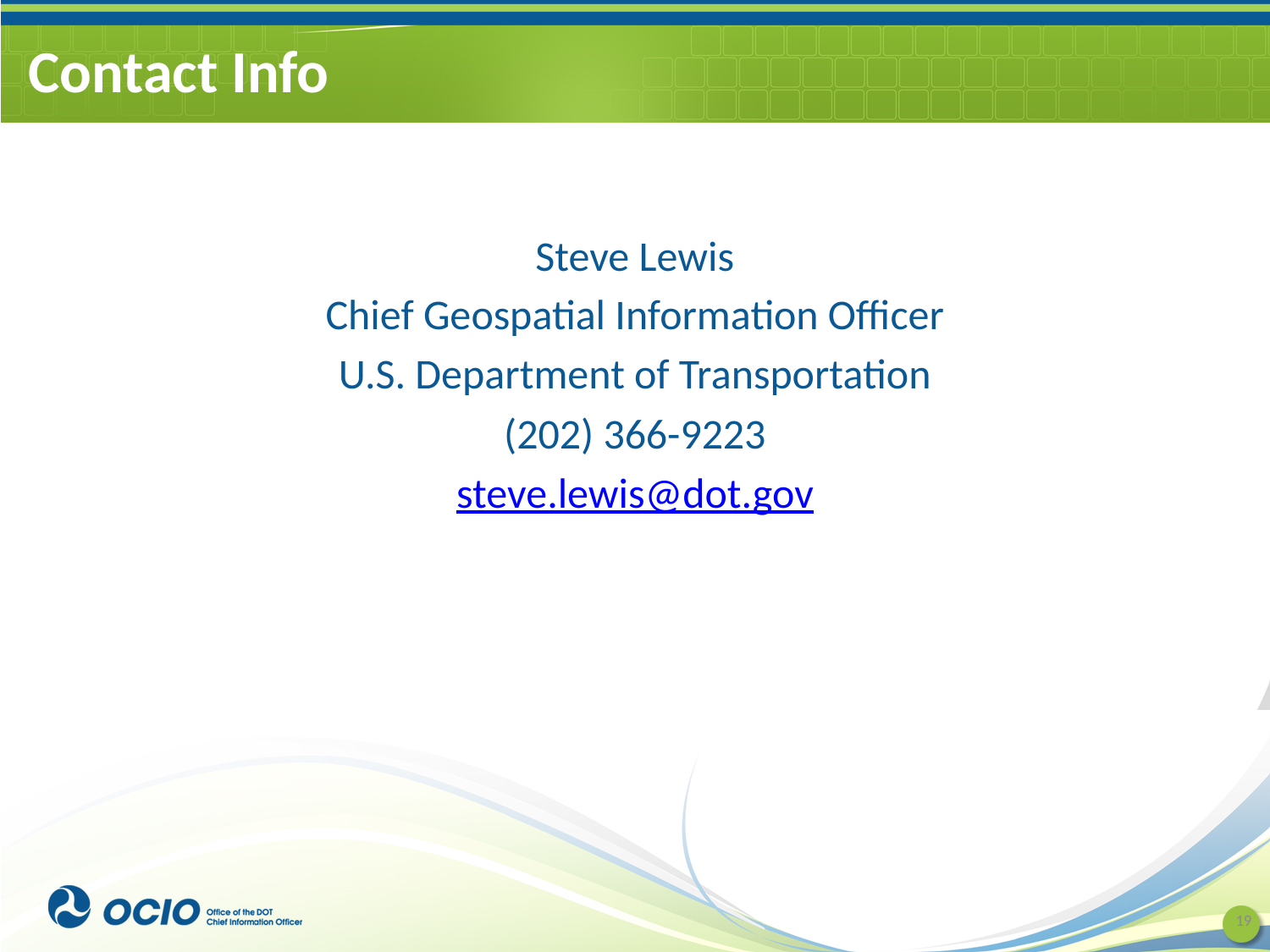

# Contact Info
Steve Lewis
Chief Geospatial Information Officer
U.S. Department of Transportation
(202) 366-9223
steve.lewis@dot.gov

19